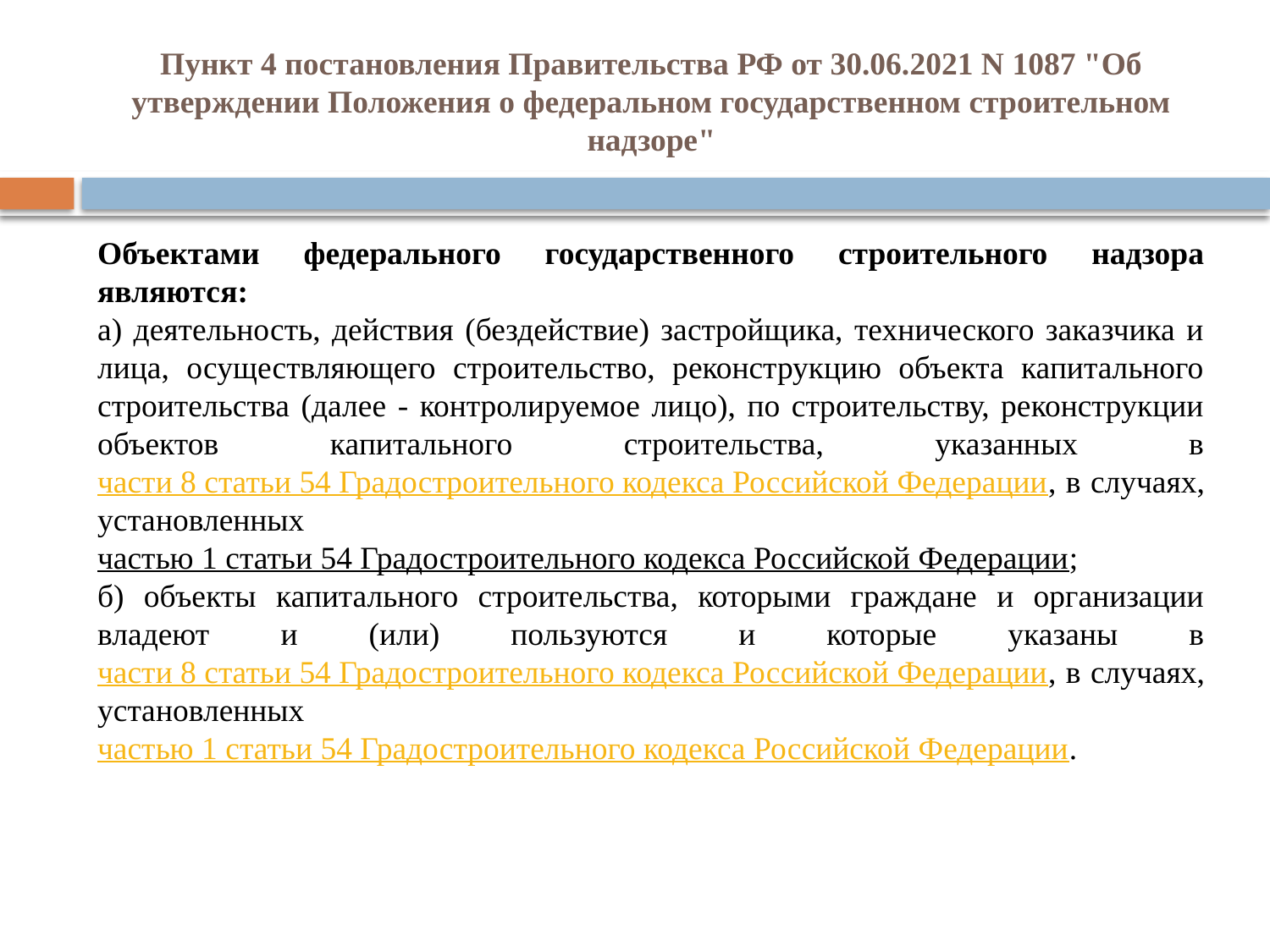

# Пункт 4 постановления Правительства РФ от 30.06.2021 N 1087 "Об утверждении Положения о федеральном государственном строительном надзоре"
Объектами федерального государственного строительного надзора являются:
а) деятельность, действия (бездействие) застройщика, технического заказчика и лица, осуществляющего строительство, реконструкцию объекта капитального строительства (далее - контролируемое лицо), по строительству, реконструкции объектов капитального строительства, указанных в части 8 статьи 54 Градостроительного кодекса Российской Федерации, в случаях, установленных частью 1 статьи 54 Градостроительного кодекса Российской Федерации;
б) объекты капитального строительства, которыми граждане и организации владеют и (или) пользуются и которые указаны в части 8 статьи 54 Градостроительного кодекса Российской Федерации, в случаях, установленных частью 1 статьи 54 Градостроительного кодекса Российской Федерации.